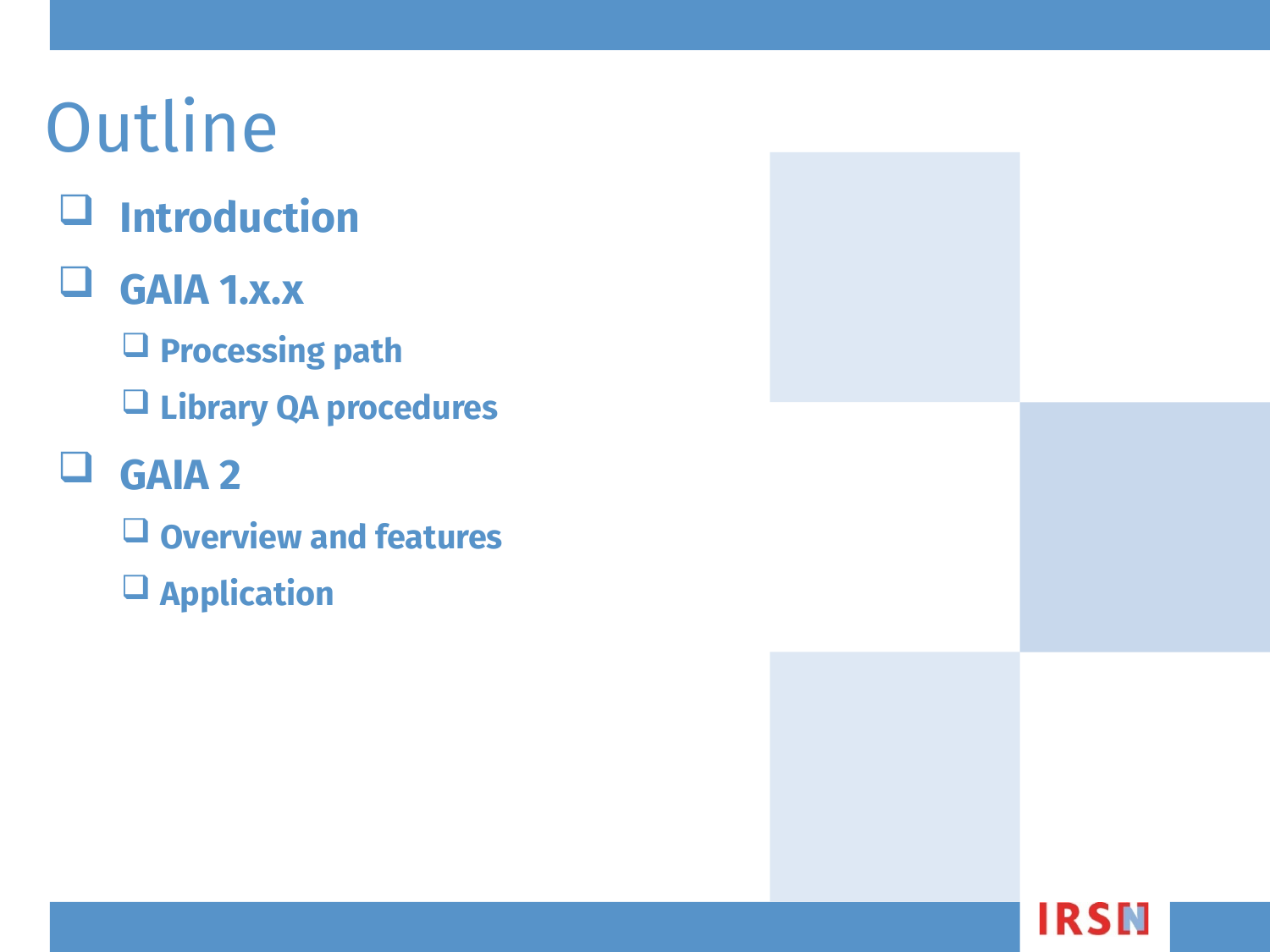

# Outline

Introduction
GAIA 1.x.x
Processing path
Library QA procedures
GAIA 2
Overview and features
Application